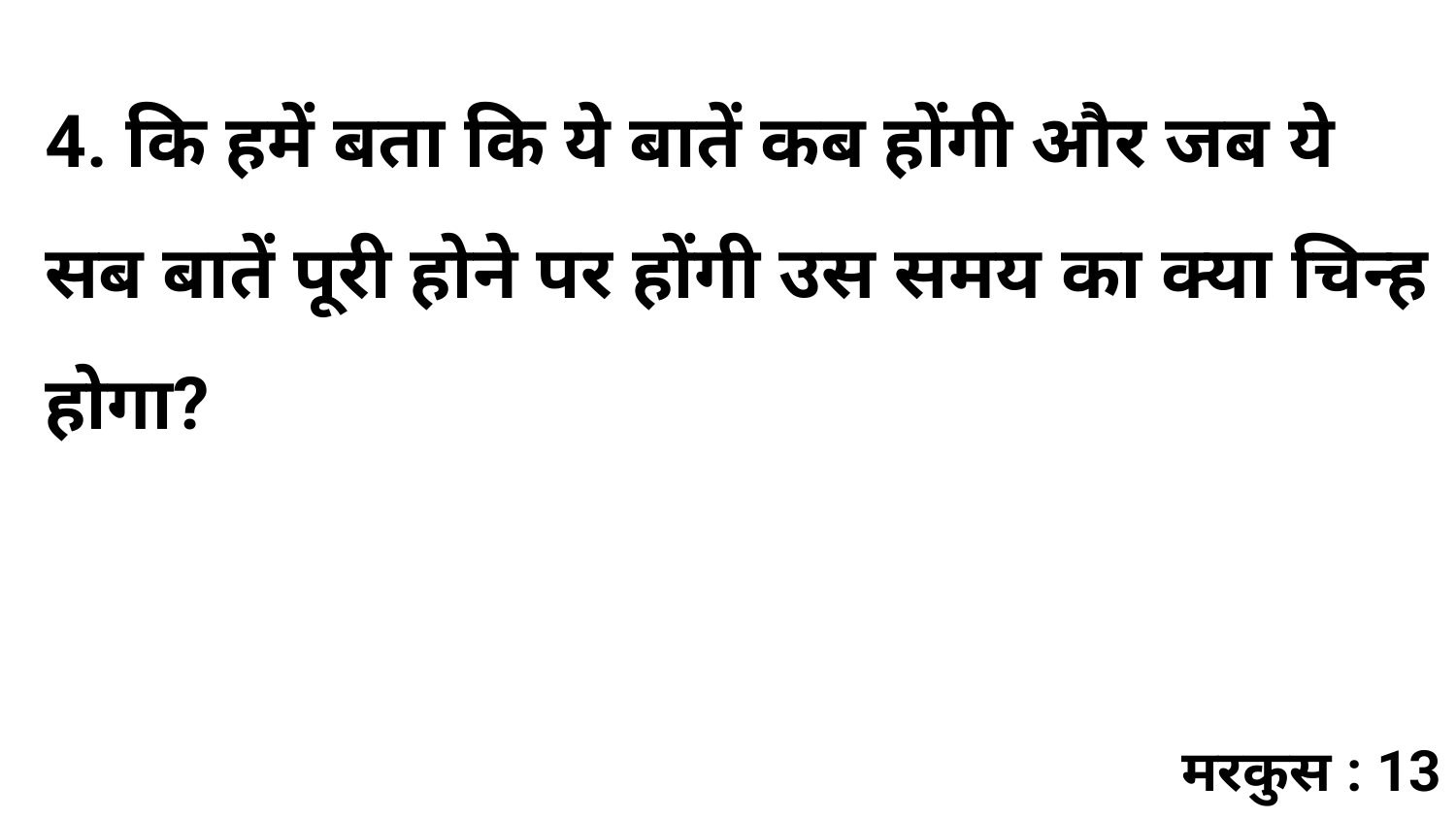

4. कि हमें बता कि ये बातें कब होंगी और जब ये सब बातें पूरी होने पर होंगी उस समय का क्या चिन्ह होगा?
मरकुस : 13